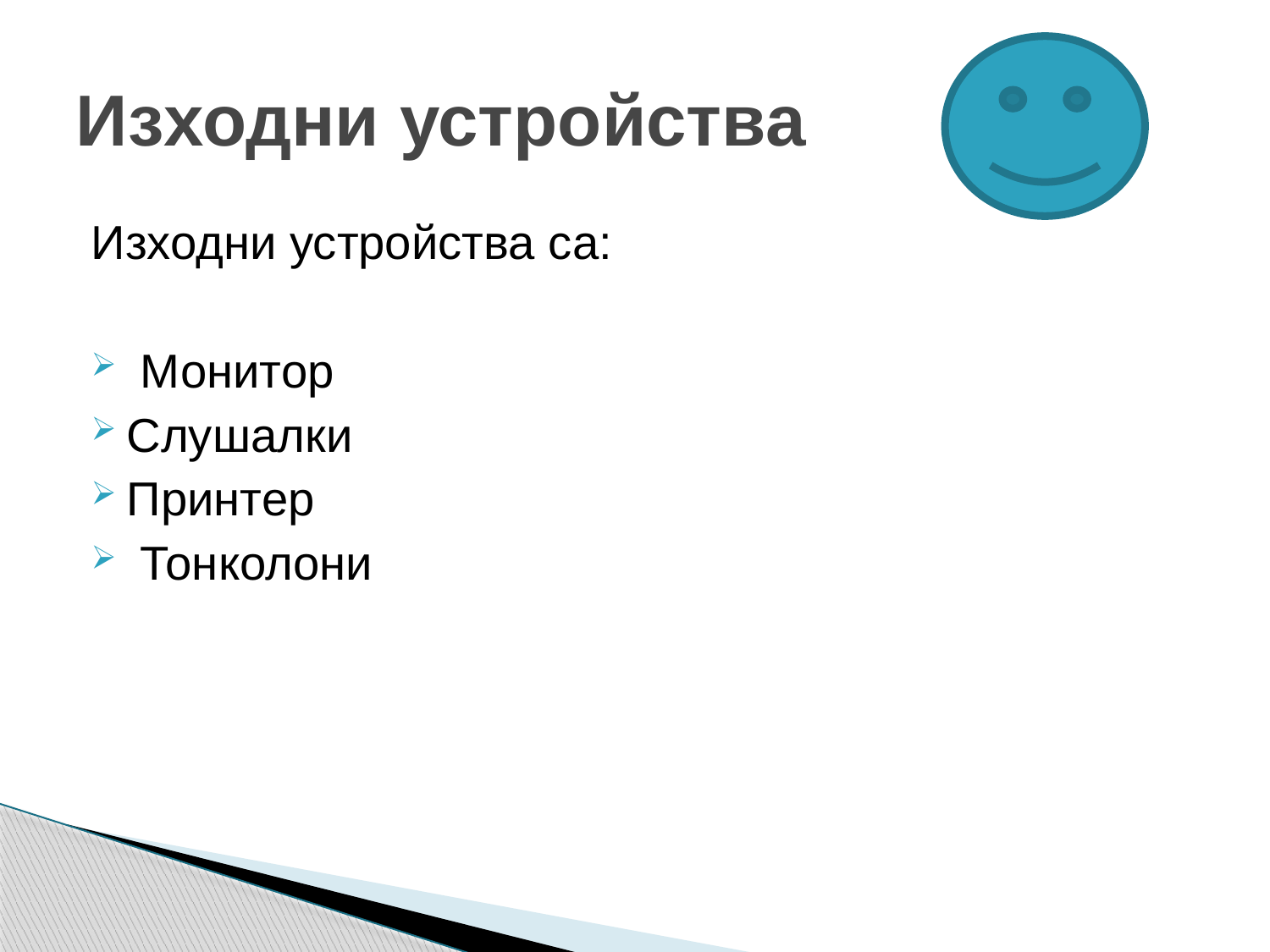

# Изходни устройства
Изходни устройства са:

 Монитор
Слушалки
Принтер
 Тонколони